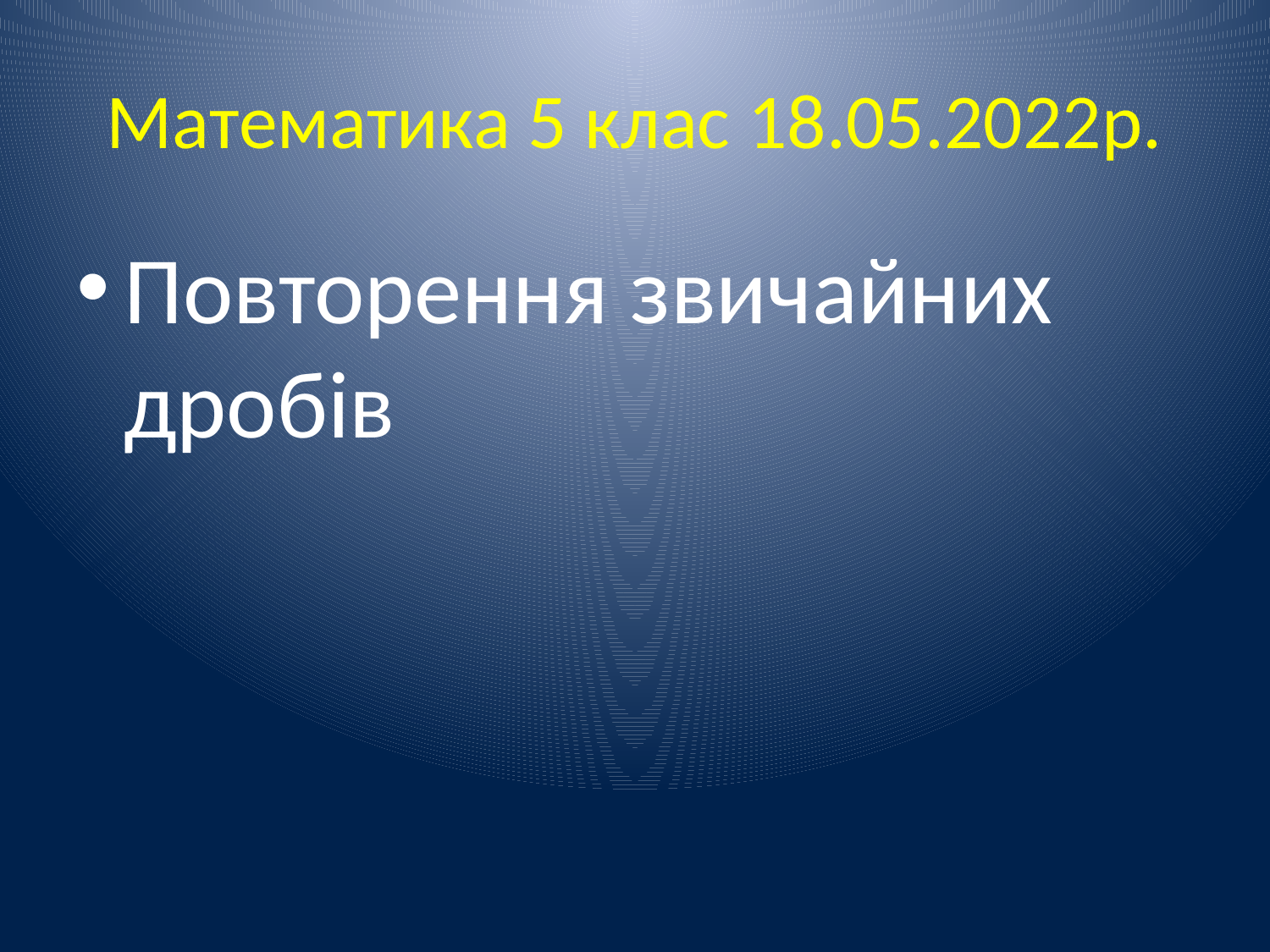

# Математика 5 клас 18.05.2022р.
Повторення звичайних дробів